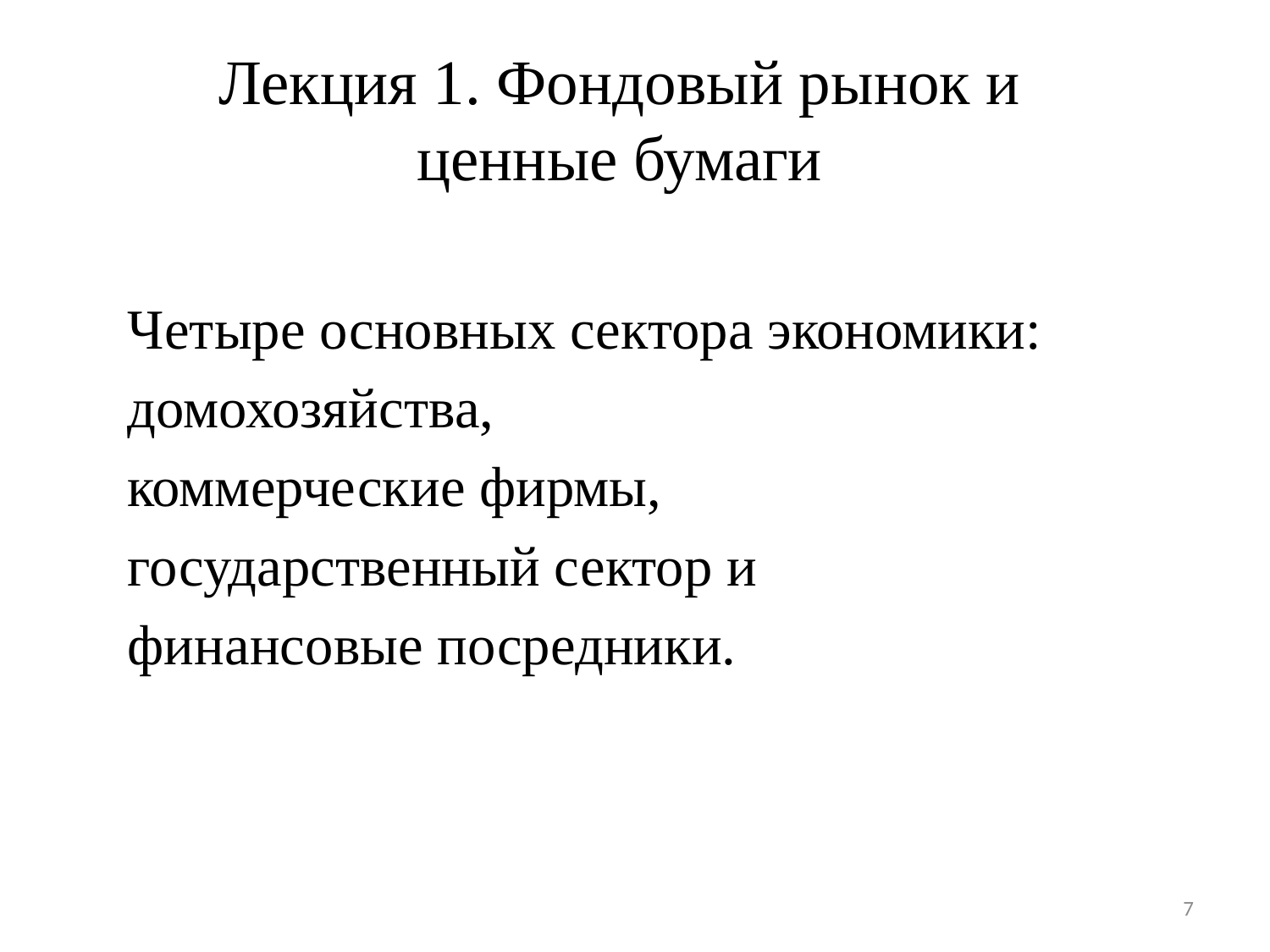

# Лекция 1. Фондовый рынок и ценные бумаги
Четыре основных сектора экономики:
домохозяйства,
коммерческие фирмы,
государственный сектор и
финансовые посредники.

7